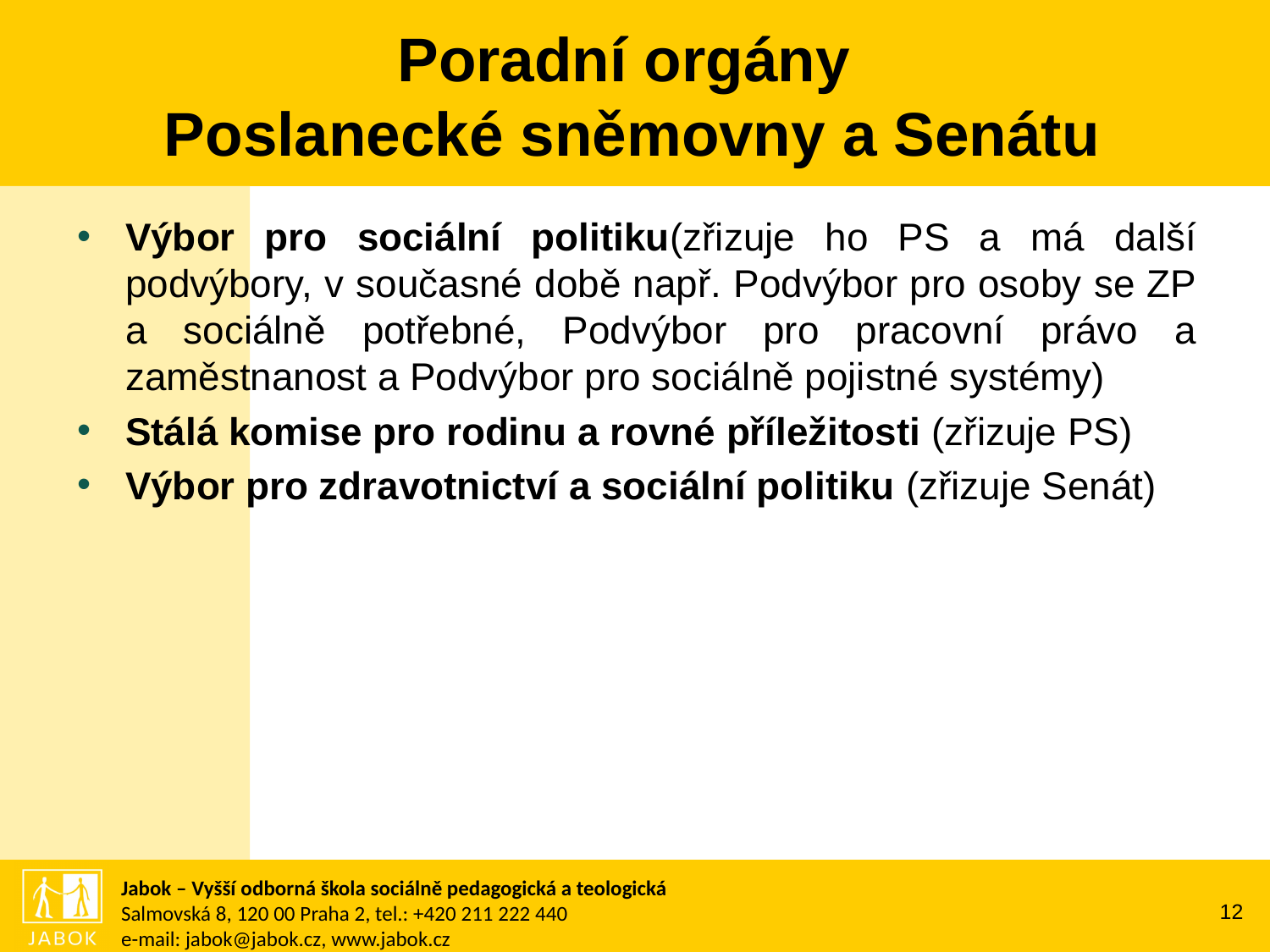

# Poradní orgány Poslanecké sněmovny a Senátu
Výbor pro sociální politiku(zřizuje ho PS a má další podvýbory, v současné době např. Podvýbor pro osoby se ZP a sociálně potřebné, Podvýbor pro pracovní právo a zaměstnanost a Podvýbor pro sociálně pojistné systémy)
Stálá komise pro rodinu a rovné příležitosti (zřizuje PS)
Výbor pro zdravotnictví a sociální politiku (zřizuje Senát)